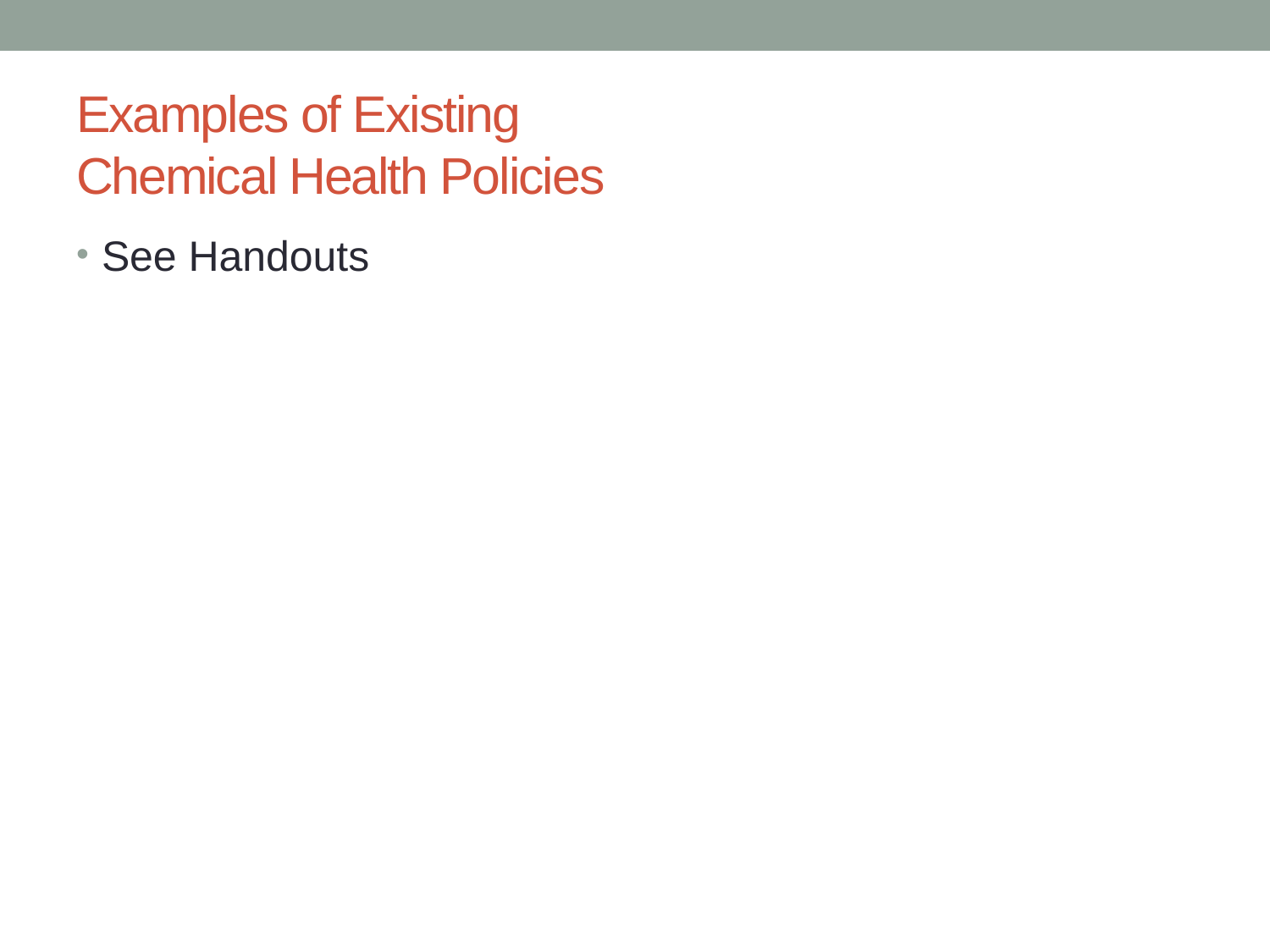

# Examples of Existing Chemical Health Policies
See Handouts